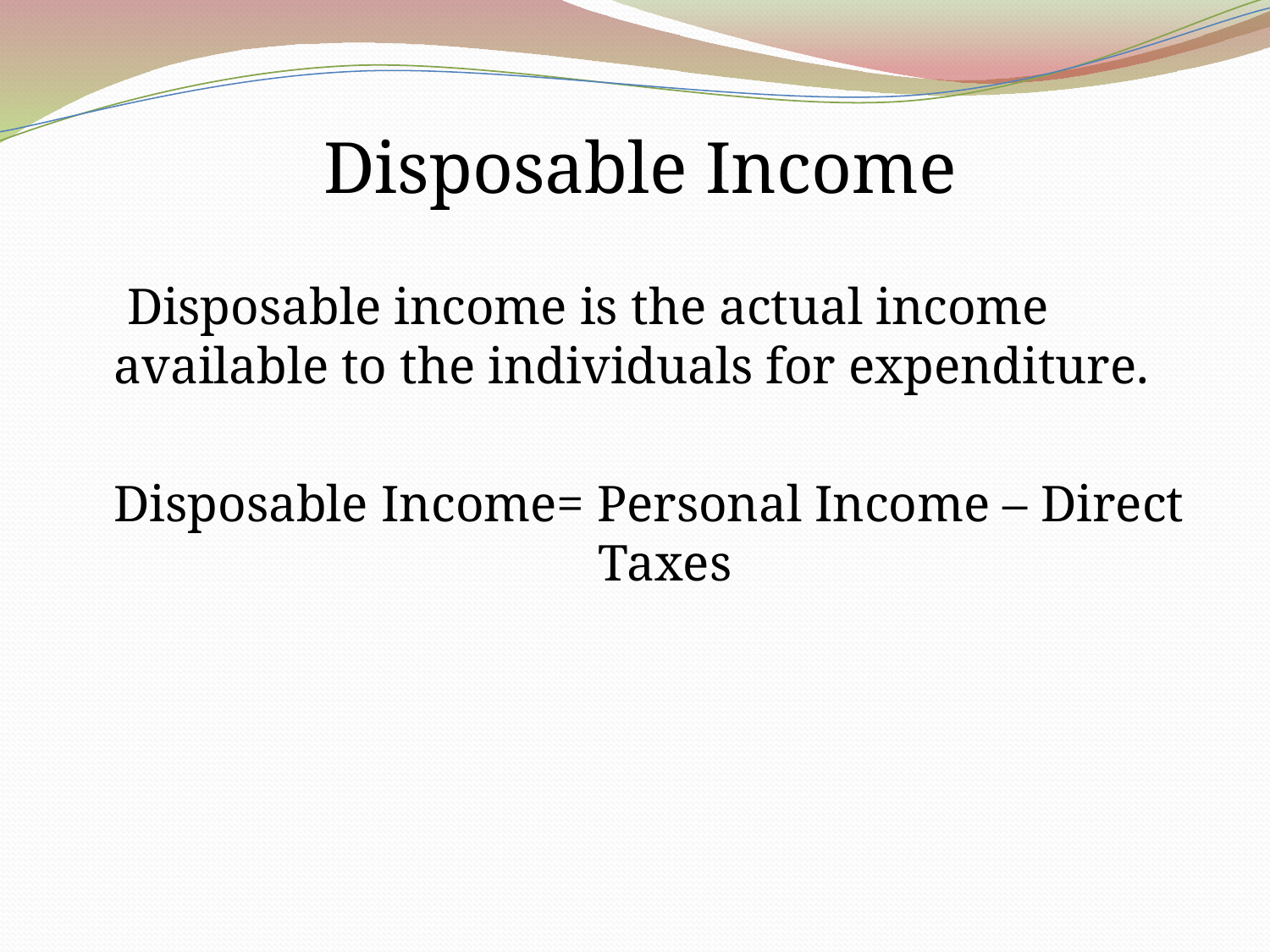

Disposable Income
	 Disposable income is the actual income available to the individuals for expenditure.

	Disposable Income= Personal Income – Direct 			        Taxes